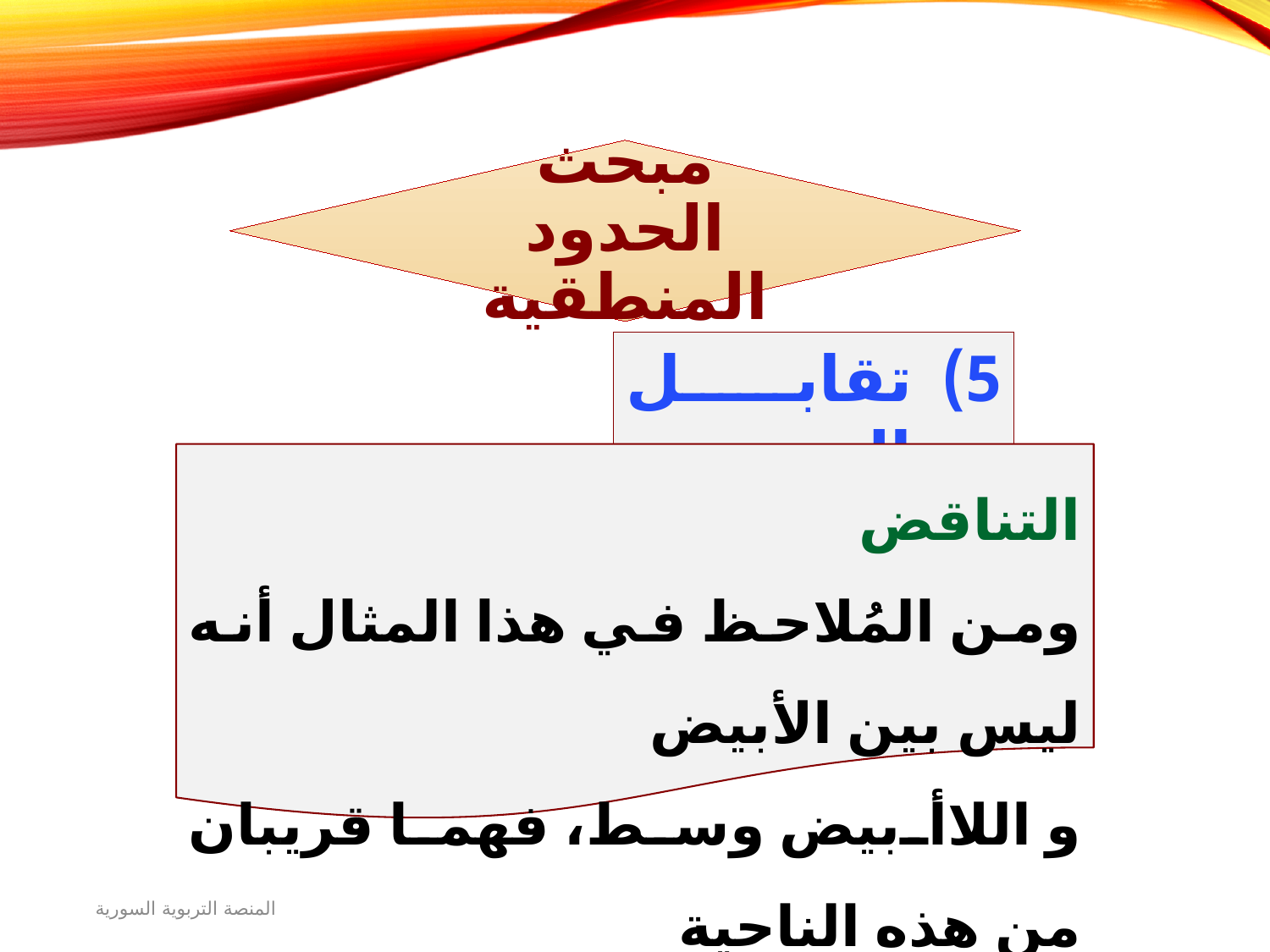

مبحث الحدود المنطقية
تقابل الحدود
التناقض
ومن المُلاحظ في هذا المثال أنه ليس بين الأبيض
و اللاأبيض وسط، فهما قريبان من هذه الناحية
المنصة التربوية السورية